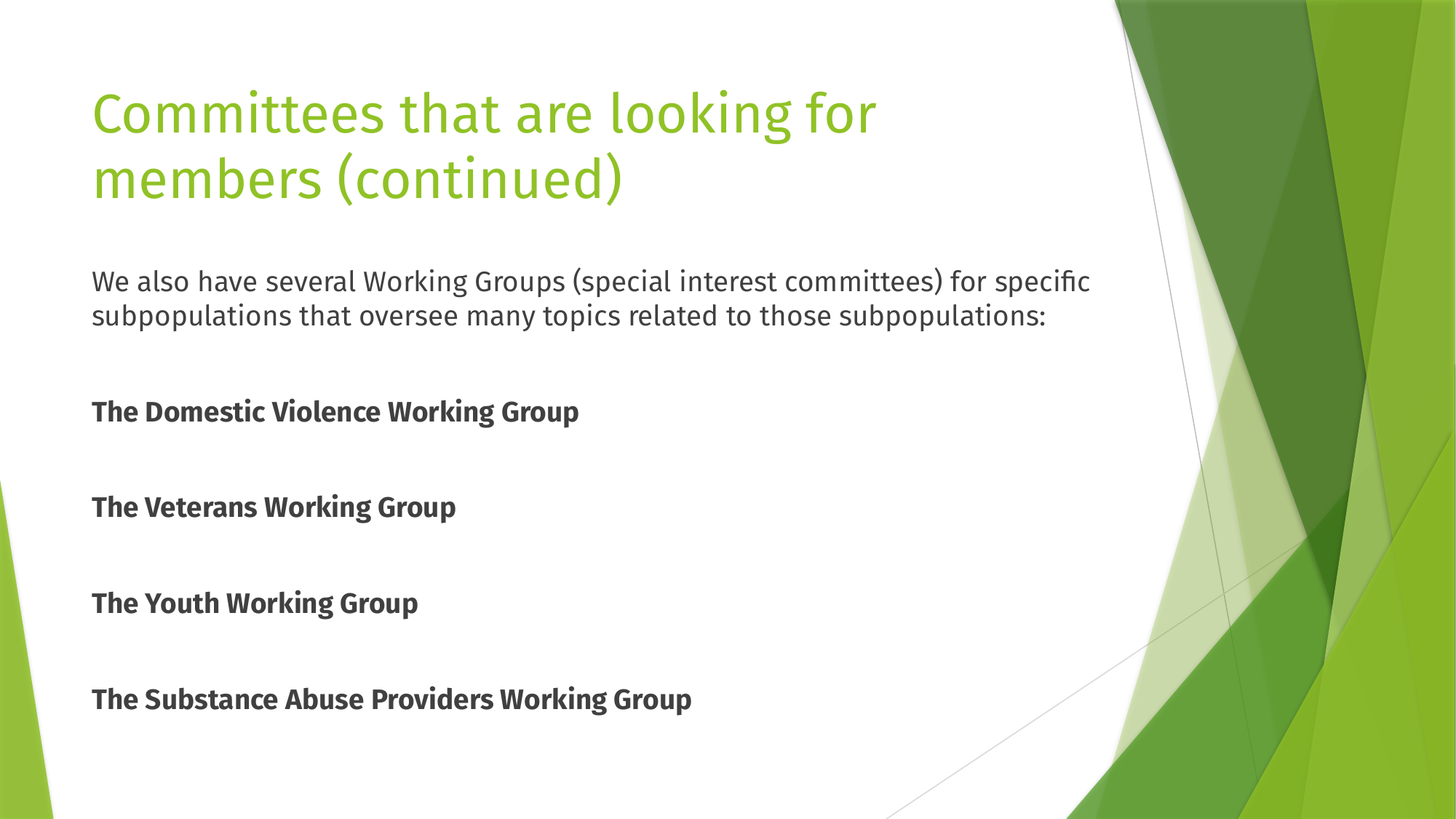

# Committees that are looking for members (continued)
We also have several Working Groups (special interest committees) for specific subpopulations that oversee many topics related to those subpopulations:

The Domestic Violence Working Group

The Veterans Working Group

The Youth Working Group

The Substance Abuse Providers Working Group